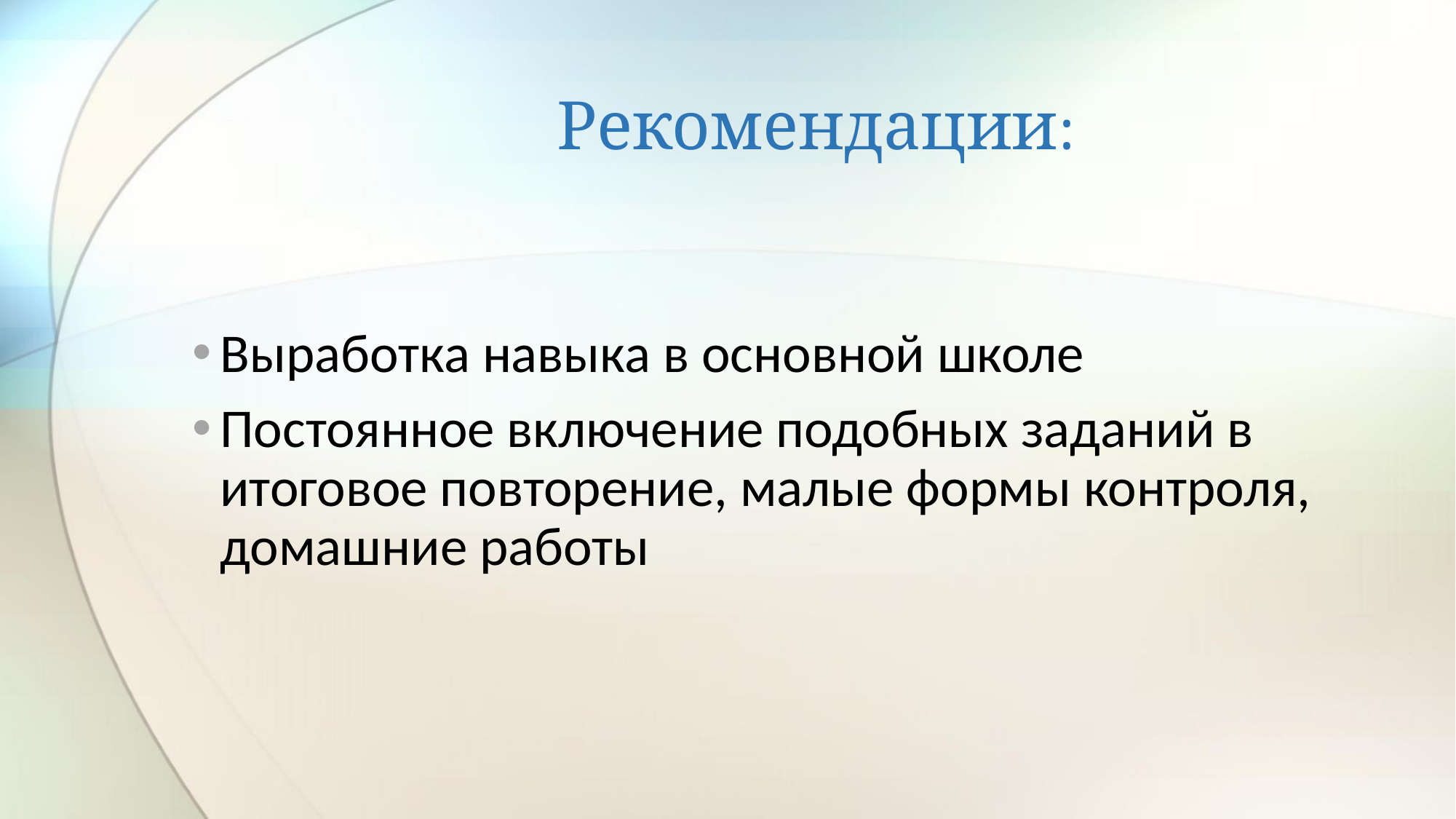

# Рекомендации:
Выработка навыка в основной школе
Постоянное включение подобных заданий в итоговое повторение, малые формы контроля, домашние работы